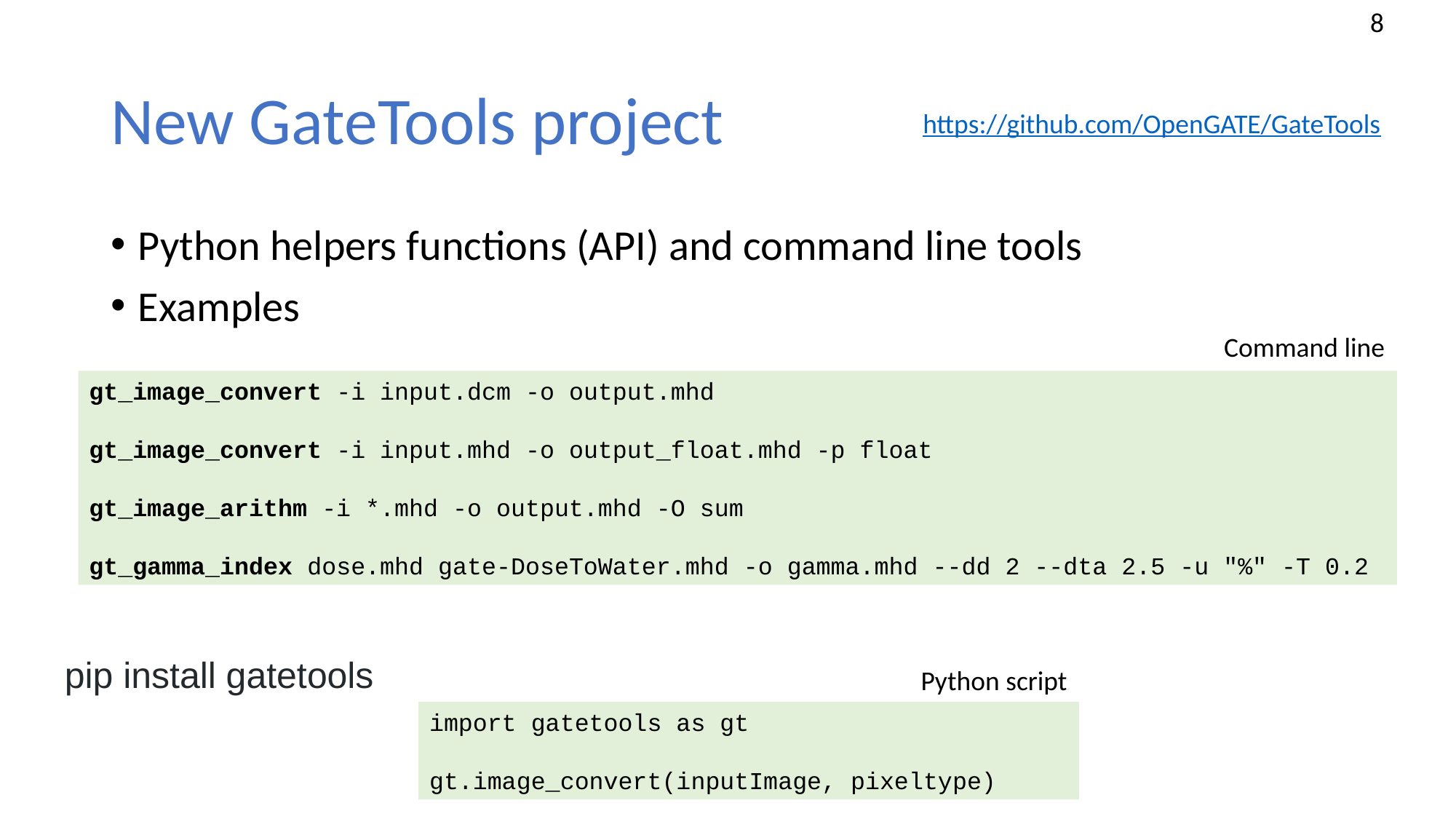

# New GateTools project
https://github.com/OpenGATE/GateTools
Python helpers functions (API) and command line tools
Examples

Command line
gt_image_convert -i input.dcm -o output.mhd

gt_image_convert -i input.mhd -o output_float.mhd -p float

gt_image_arithm -i *.mhd -o output.mhd -O sum

gt_gamma_index dose.mhd gate-DoseToWater.mhd -o gamma.mhd --dd 2 --dta 2.5 -u "%" -T 0.2
pip install gatetools
Python script
import gatetools as gt

gt.image_convert(inputImage, pixeltype)